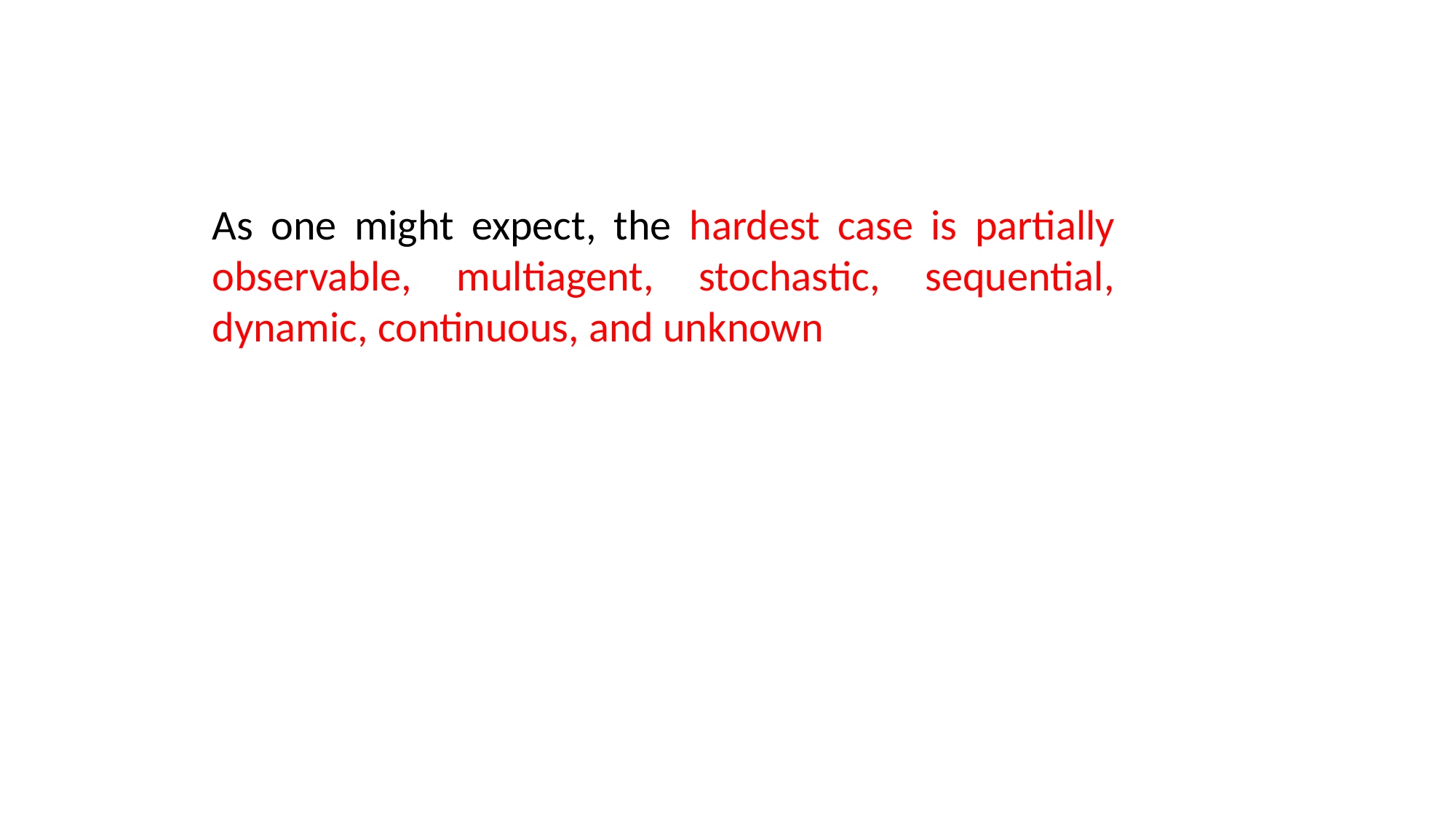

As one might expect, the hardest case is partially observable, multiagent, stochastic, sequential, dynamic, continuous, and unknown